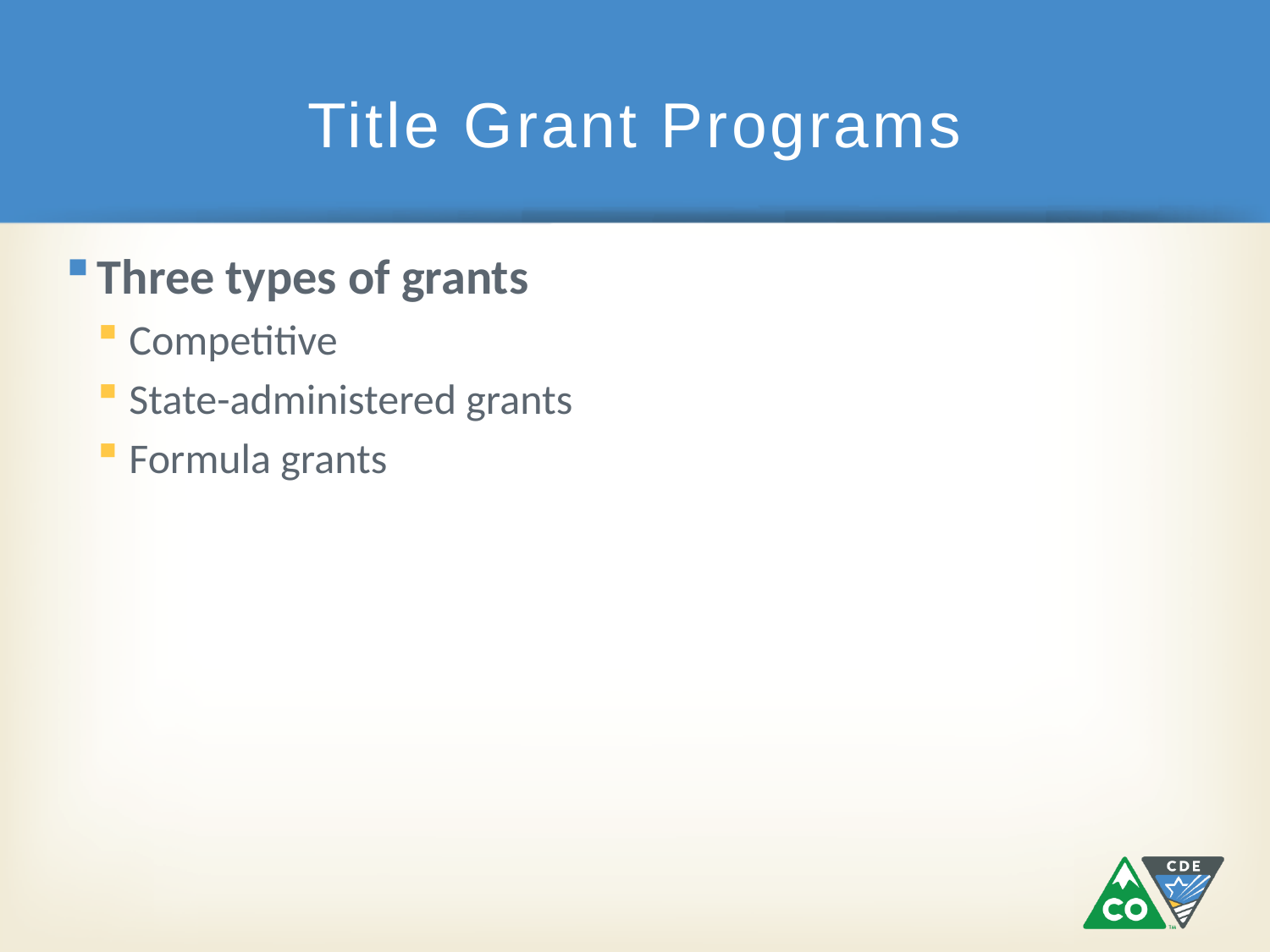

# Title Grant Programs
Three types of grants
Competitive
State-administered grants
Formula grants